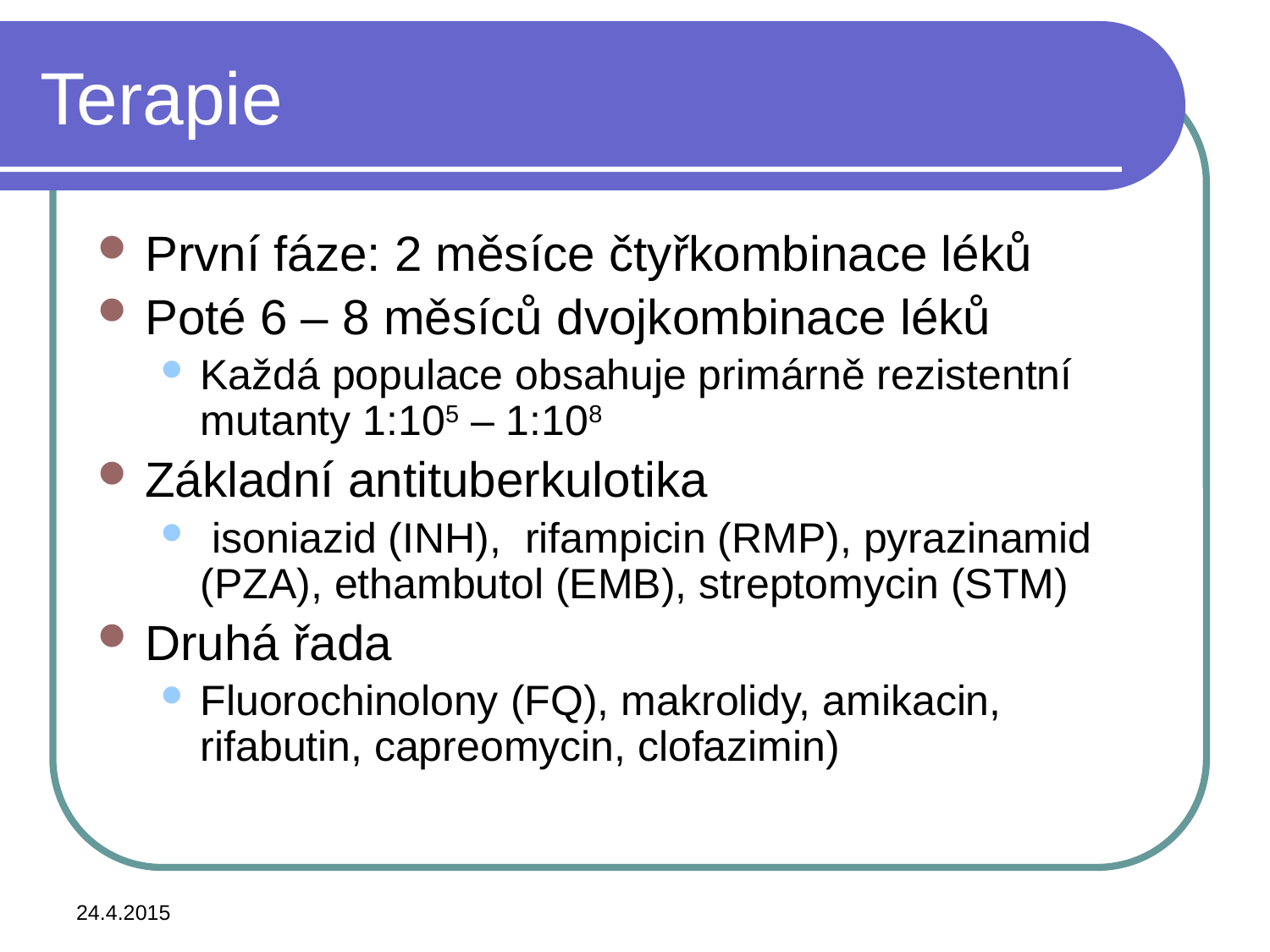

# Terapie
První fáze: 2 měsíce čtyřkombinace léků
Poté 6 – 8 měsíců dvojkombinace léků
Každá populace obsahuje primárně rezistentní mutanty 1:105 – 1:108
Základní antituberkulotika
 isoniazid (INH),  rifampicin (RMP), pyrazinamid (PZA), ethambutol (EMB), streptomycin (STM)
Druhá řada
Fluorochinolony (FQ), makrolidy, amikacin, rifabutin, capreomycin, clofazimin)
24.4.2015